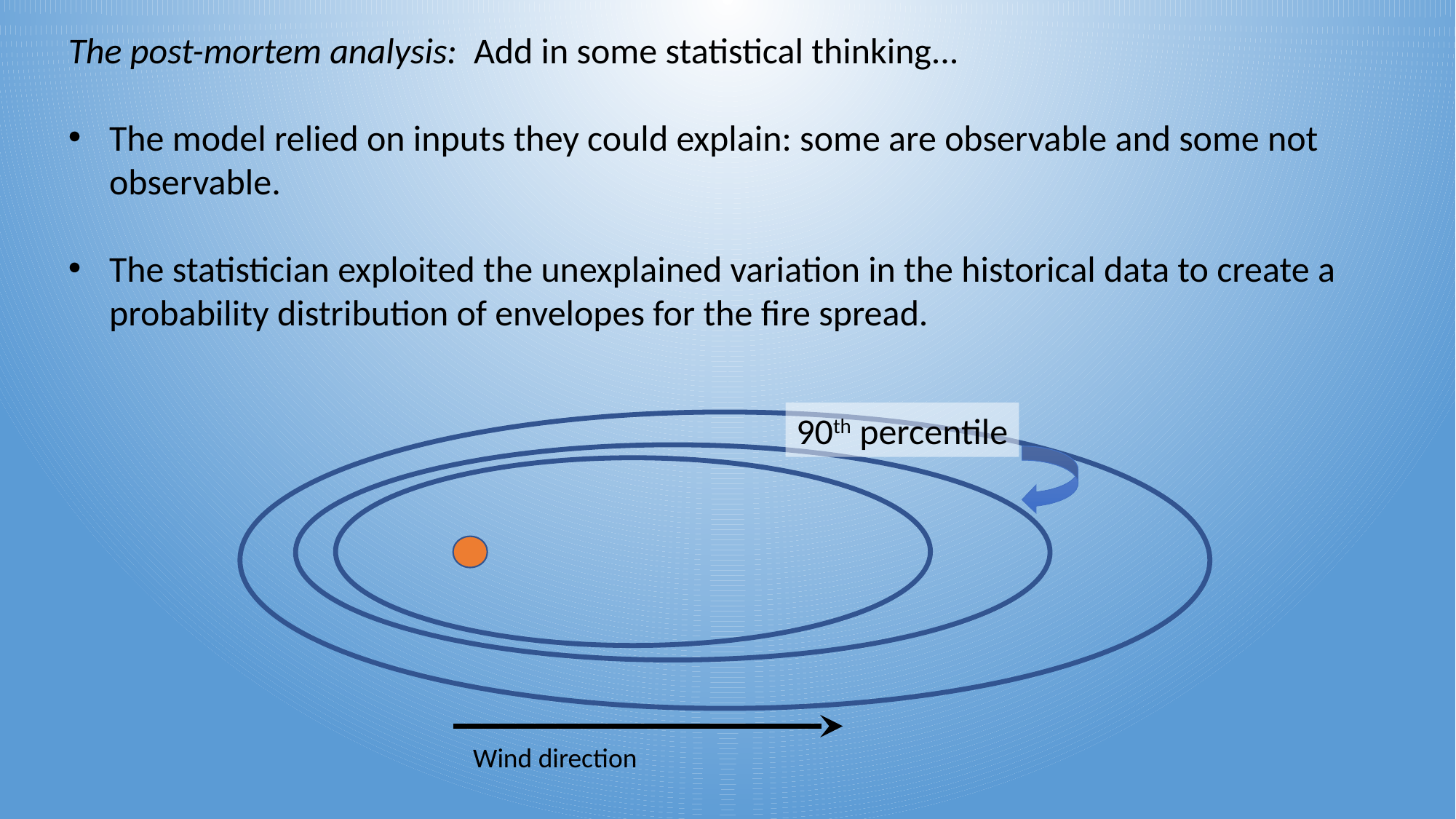

The post-mortem analysis:  Add in some statistical thinking...

The model relied on inputs they could explain: some are observable and some not observable.

The statistician exploited the unexplained variation in the historical data to create a probability distribution of envelopes for the fire spread.

90th percentile

Wind direction